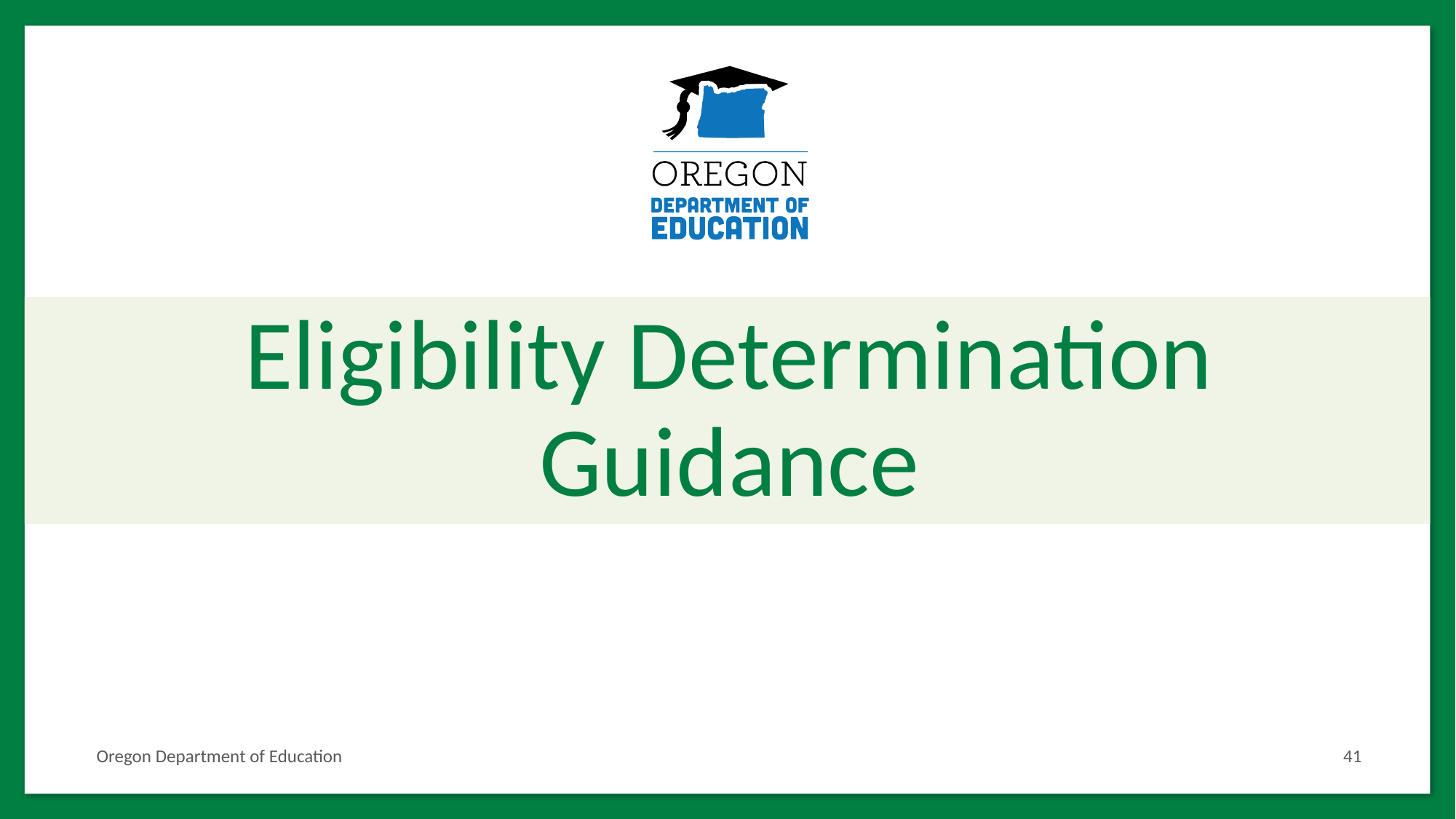

# Eligibility Determination Guidance
Oregon Department of Education
41